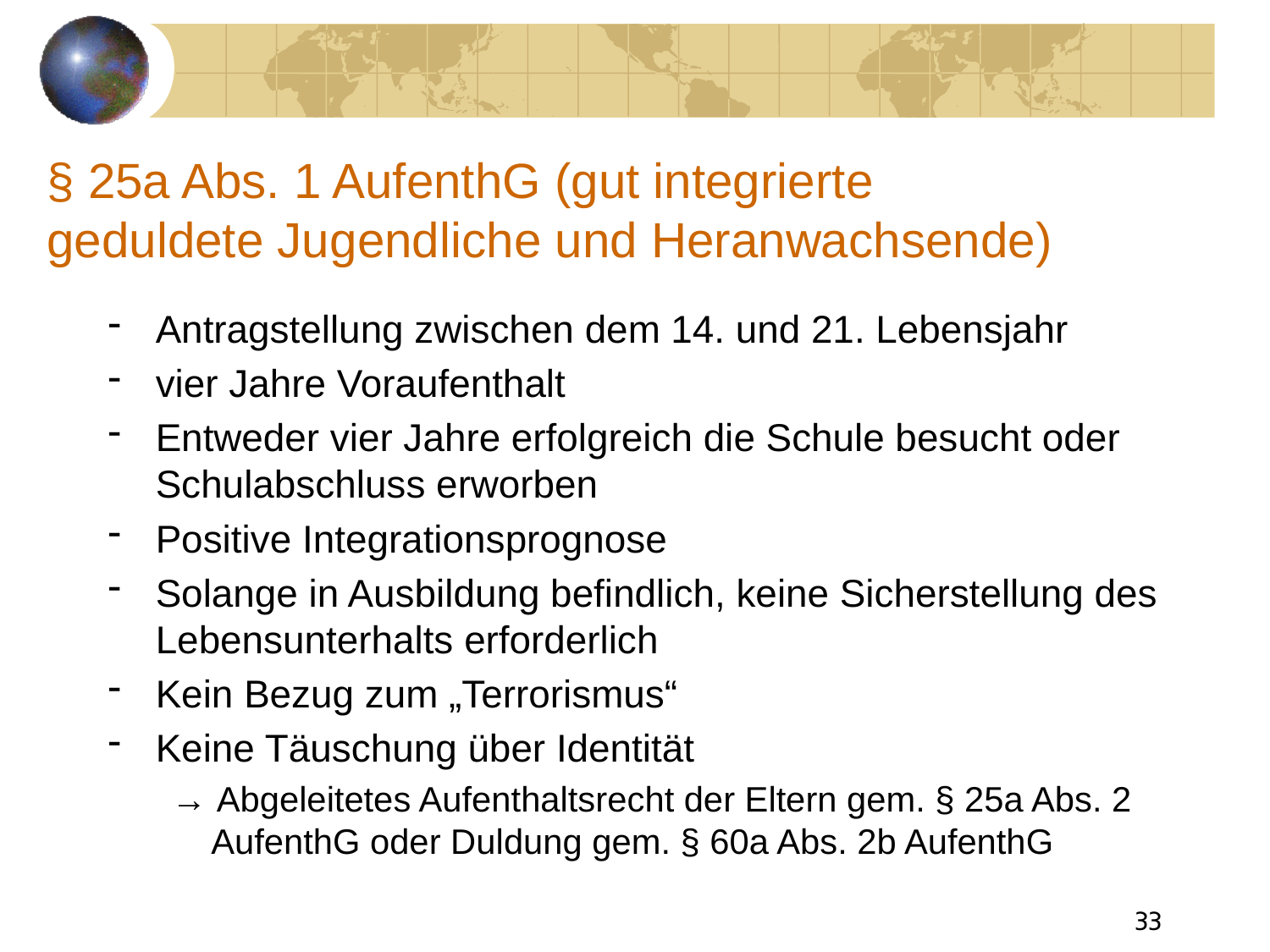

# § 25a Abs. 1 AufenthG (gut integrierte geduldete Jugendliche und Heranwachsende)
Antragstellung zwischen dem 14. und 21. Lebensjahr
vier Jahre Voraufenthalt
Entweder vier Jahre erfolgreich die Schule besucht oder Schulabschluss erworben
Positive Integrationsprognose
Solange in Ausbildung befindlich, keine Sicherstellung des Lebensunterhalts erforderlich
Kein Bezug zum „Terrorismus“
Keine Täuschung über Identität
→ Abgeleitetes Aufenthaltsrecht der Eltern gem. § 25a Abs. 2 AufenthG oder Duldung gem. § 60a Abs. 2b AufenthG

33